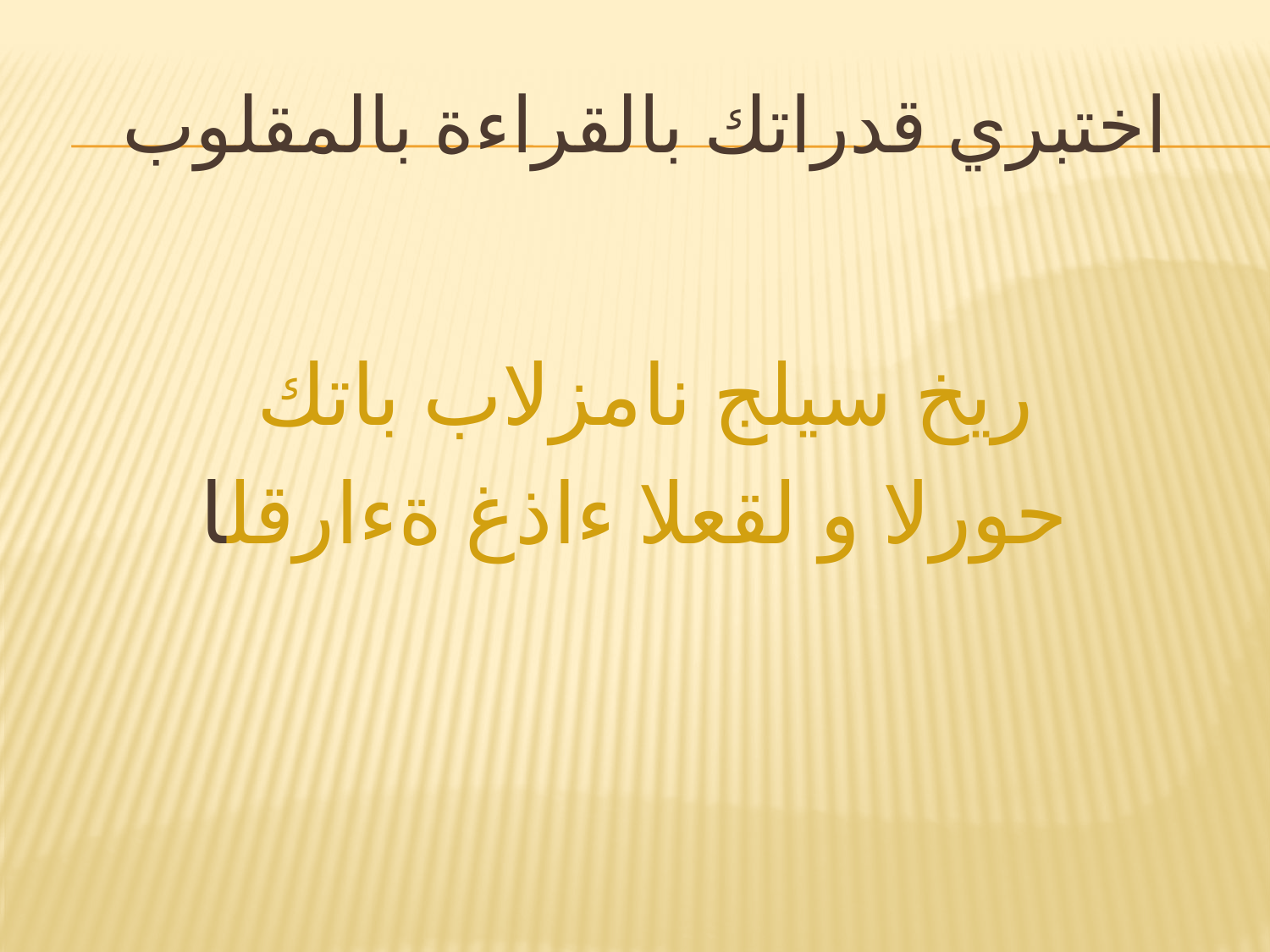

# اختبري قدراتك بالقراءة بالمقلوب

ريخ سيلج نامزلاب باتك
 حورلا و لقعلا ءاذغ ةءارقلا